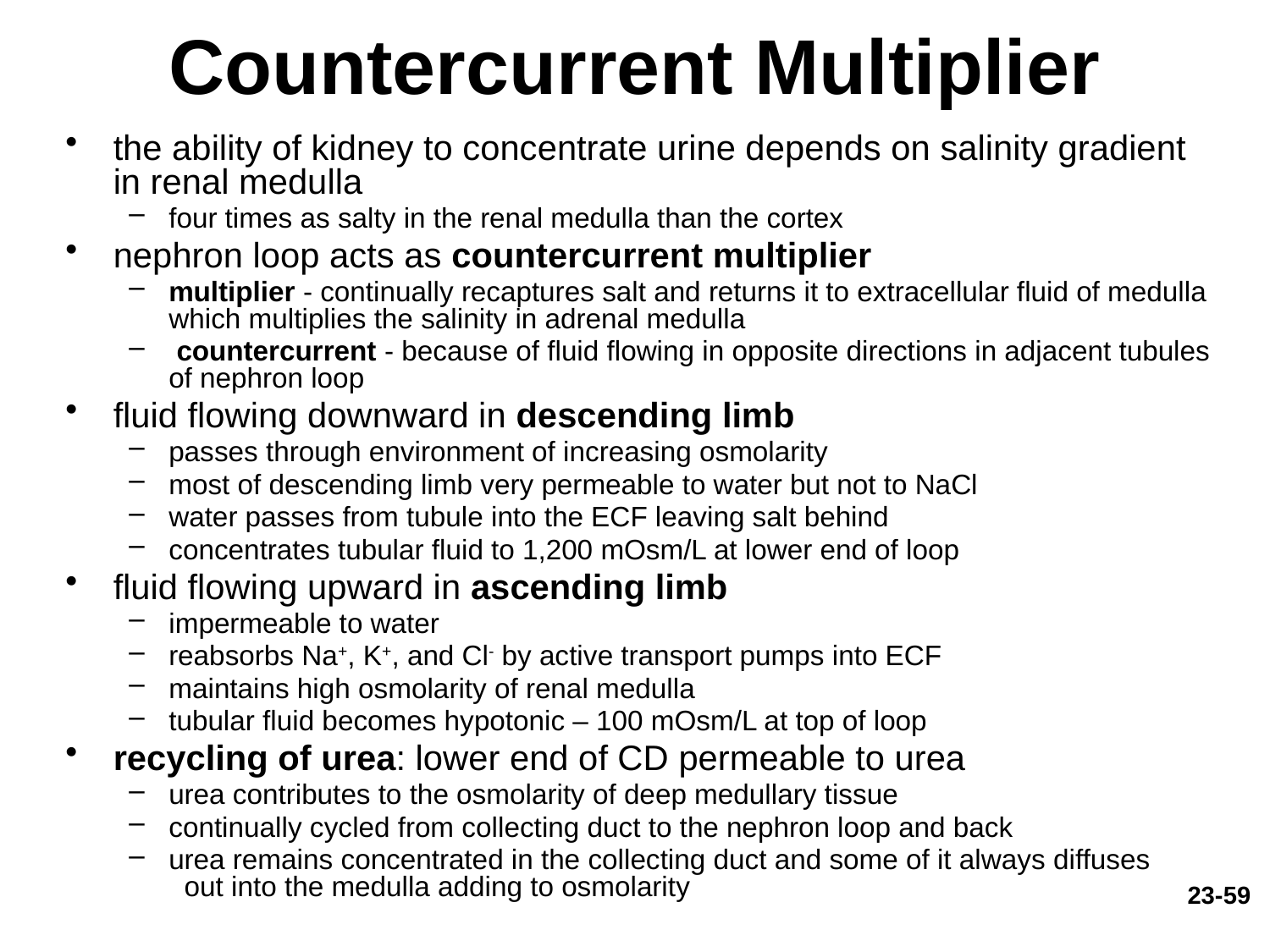

# Countercurrent Multiplier
the ability of kidney to concentrate urine depends on salinity gradient in renal medulla
four times as salty in the renal medulla than the cortex
nephron loop acts as countercurrent multiplier
multiplier - continually recaptures salt and returns it to extracellular fluid of medulla which multiplies the salinity in adrenal medulla
 countercurrent - because of fluid flowing in opposite directions in adjacent tubules of nephron loop
fluid flowing downward in descending limb
passes through environment of increasing osmolarity
most of descending limb very permeable to water but not to NaCl
water passes from tubule into the ECF leaving salt behind
concentrates tubular fluid to 1,200 mOsm/L at lower end of loop
fluid flowing upward in ascending limb
impermeable to water
reabsorbs Na+, K+, and Cl- by active transport pumps into ECF
maintains high osmolarity of renal medulla
tubular fluid becomes hypotonic – 100 mOsm/L at top of loop
recycling of urea: lower end of CD permeable to urea
urea contributes to the osmolarity of deep medullary tissue
continually cycled from collecting duct to the nephron loop and back
urea remains concentrated in the collecting duct and some of it always diffuses           out into the medulla adding to osmolarity
23-59